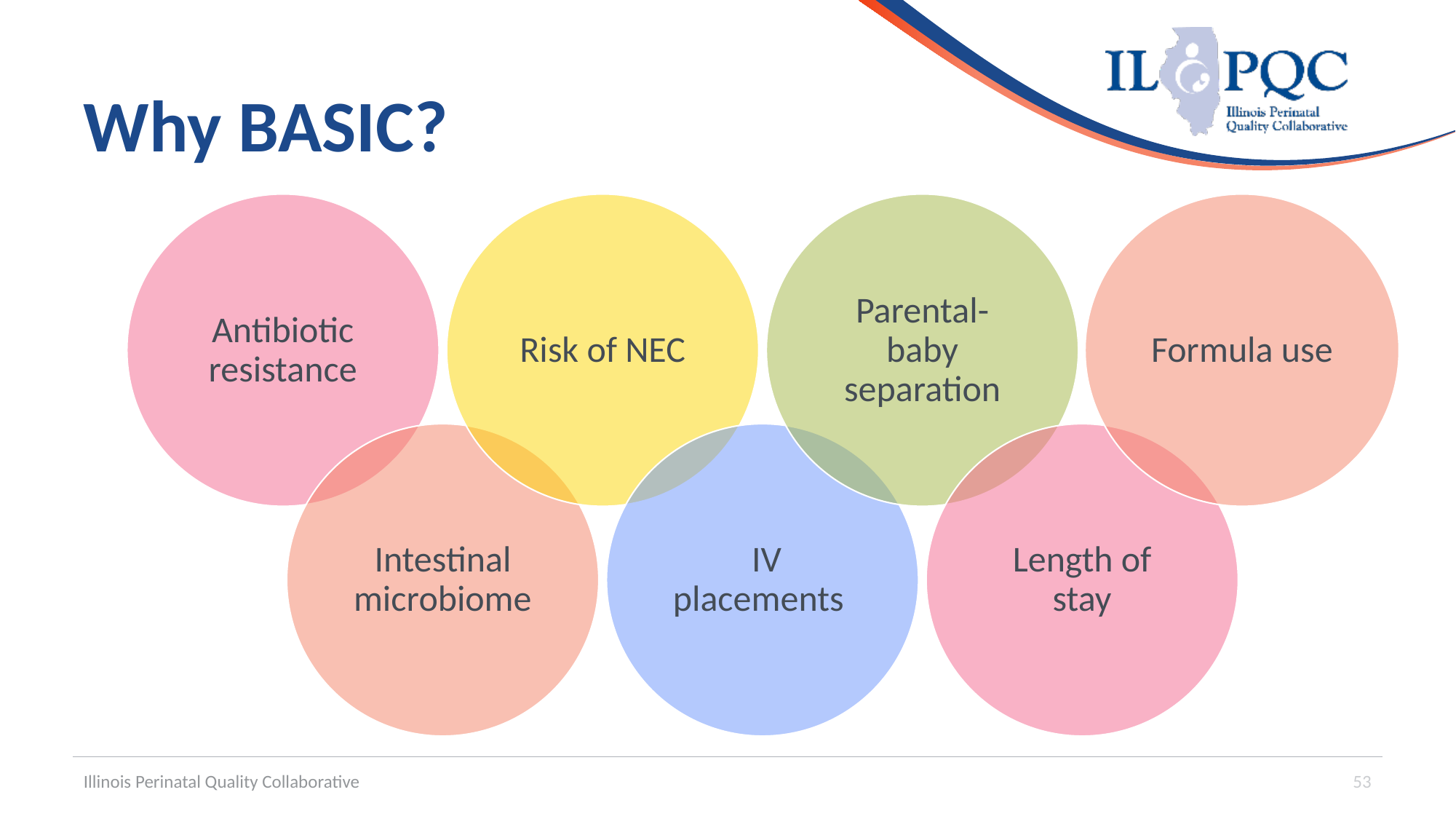

# Why BASIC?
Antibiotic resistance
Intestinal microbiome
Risk of NEC
 IV placements
Parental-baby separation
Length of stay
Formula use

Illinois Perinatal Quality Collaborative
53